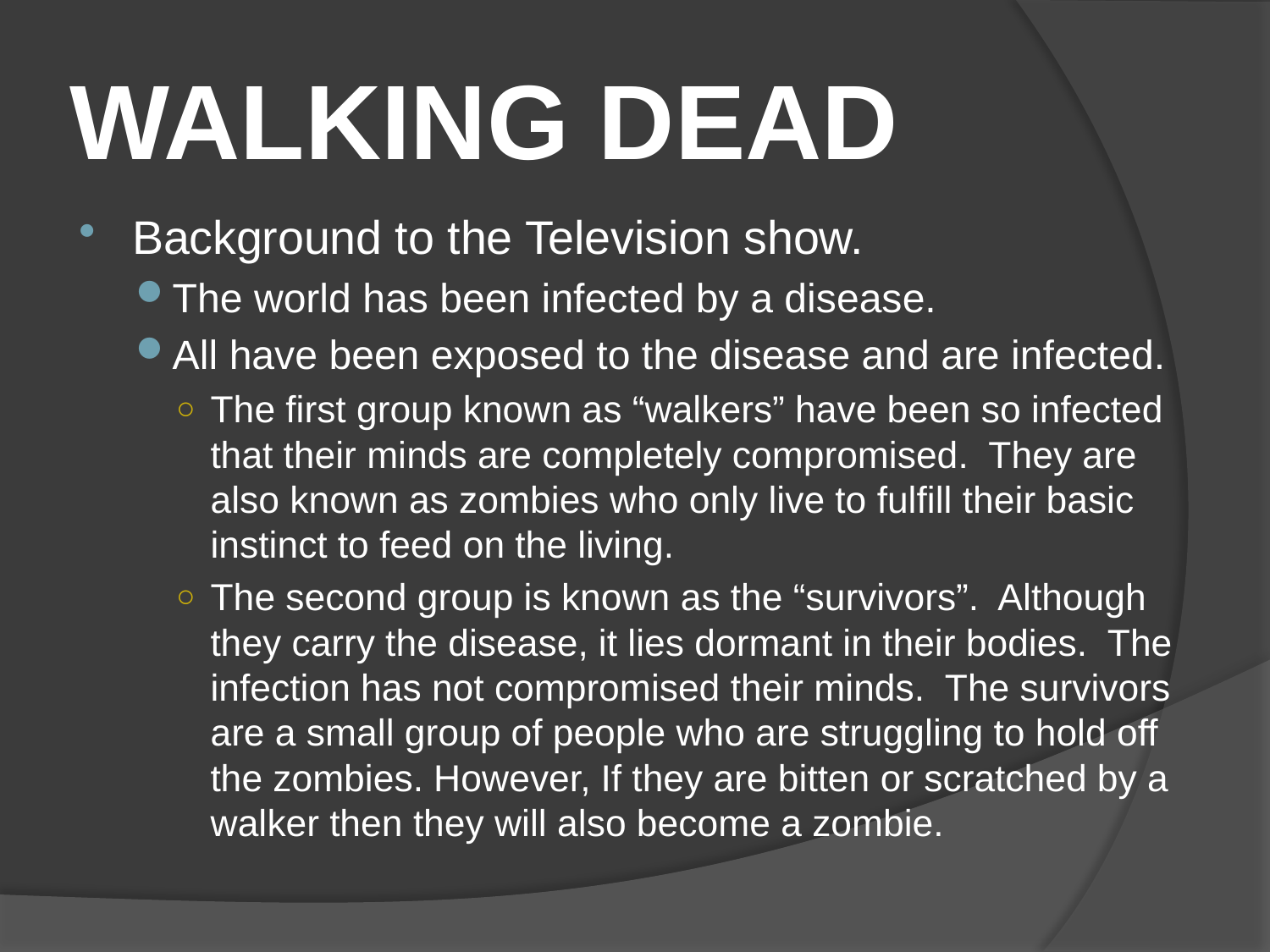

# WALKING DEAD
Background to the Television show.
The world has been infected by a disease.
All have been exposed to the disease and are infected.
The first group known as “walkers” have been so infected that their minds are completely compromised.  They are also known as zombies who only live to fulfill their basic instinct to feed on the living.
The second group is known as the “survivors”.  Although they carry the disease, it lies dormant in their bodies.  The infection has not compromised their minds.  The survivors are a small group of people who are struggling to hold off the zombies. However, If they are bitten or scratched by a walker then they will also become a zombie.